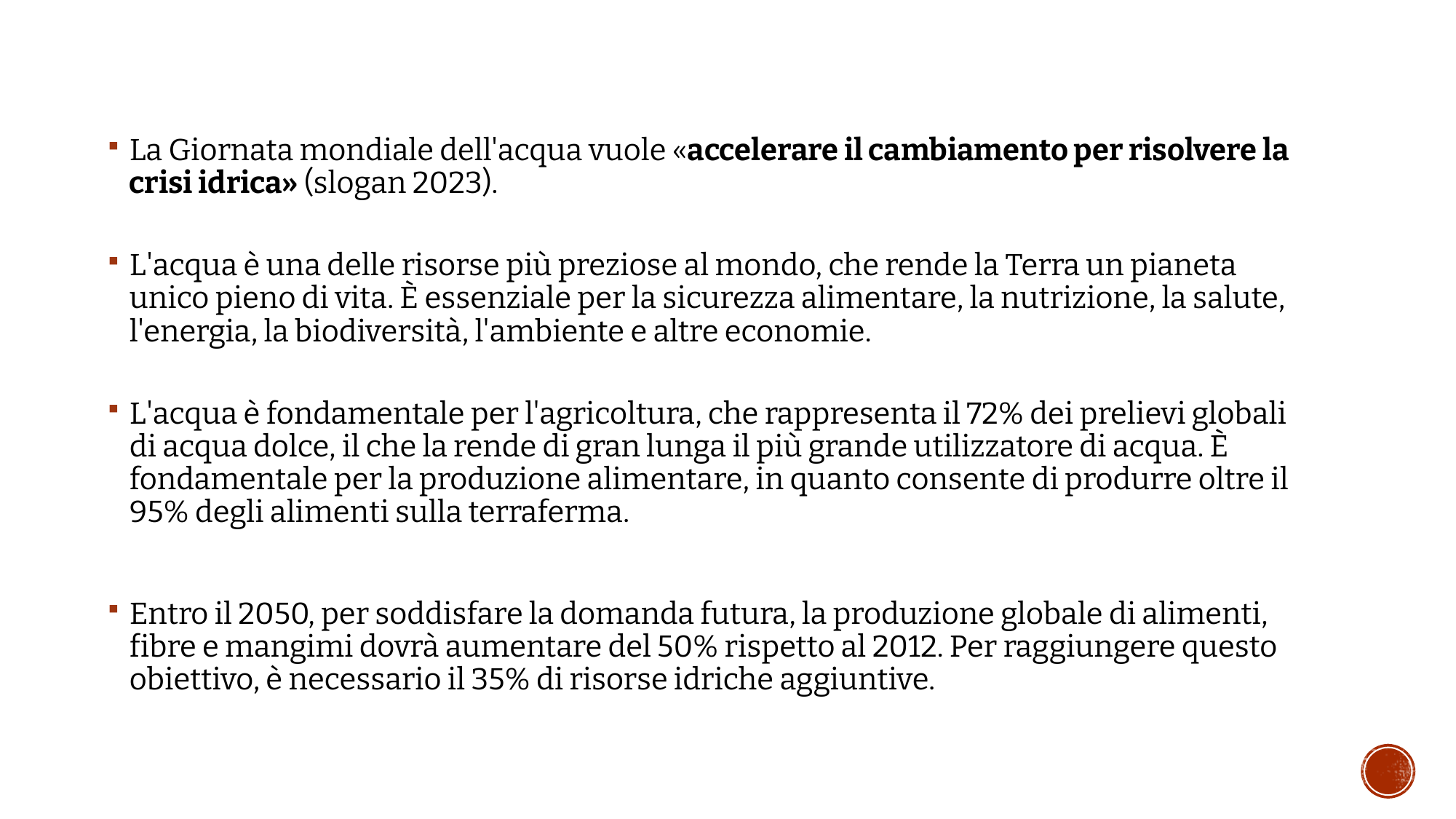

La Giornata mondiale dell'acqua vuole «accelerare il cambiamento per risolvere la crisi idrica» (slogan 2023).

L'acqua è una delle risorse più preziose al mondo, che rende la Terra un pianeta unico pieno di vita. È essenziale per la sicurezza alimentare, la nutrizione, la salute, l'energia, la biodiversità, l'ambiente e altre economie.

L'acqua è fondamentale per l'agricoltura, che rappresenta il 72% dei prelievi globali di acqua dolce, il che la rende di gran lunga il più grande utilizzatore di acqua. È fondamentale per la produzione alimentare, in quanto consente di produrre oltre il 95% degli alimenti sulla terraferma.

Entro il 2050, per soddisfare la domanda futura, la produzione globale di alimenti, fibre e mangimi dovrà aumentare del 50% rispetto al 2012. Per raggiungere questo obiettivo, è necessario il 35% di risorse idriche aggiuntive.